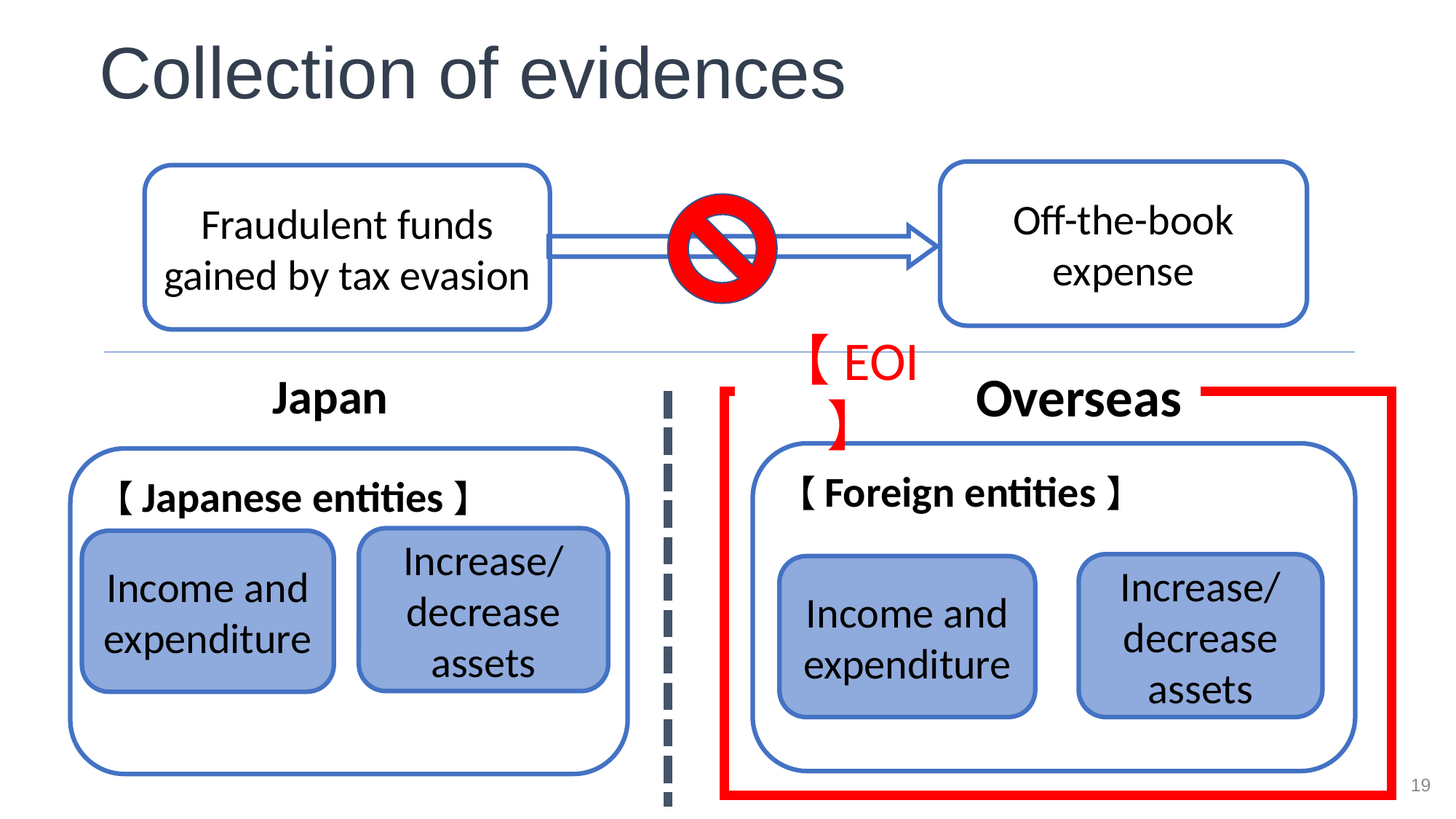

# Collection of evidences

Off-the-book
expense
Fraudulent funds
gained by tax evasion

【EOI】
Overseas
Japan

【Foreign entities】
【Japanese entities】

Increase/
decrease
assets
Income and expenditure
Increase/
decrease
assets
Income and expenditure
19